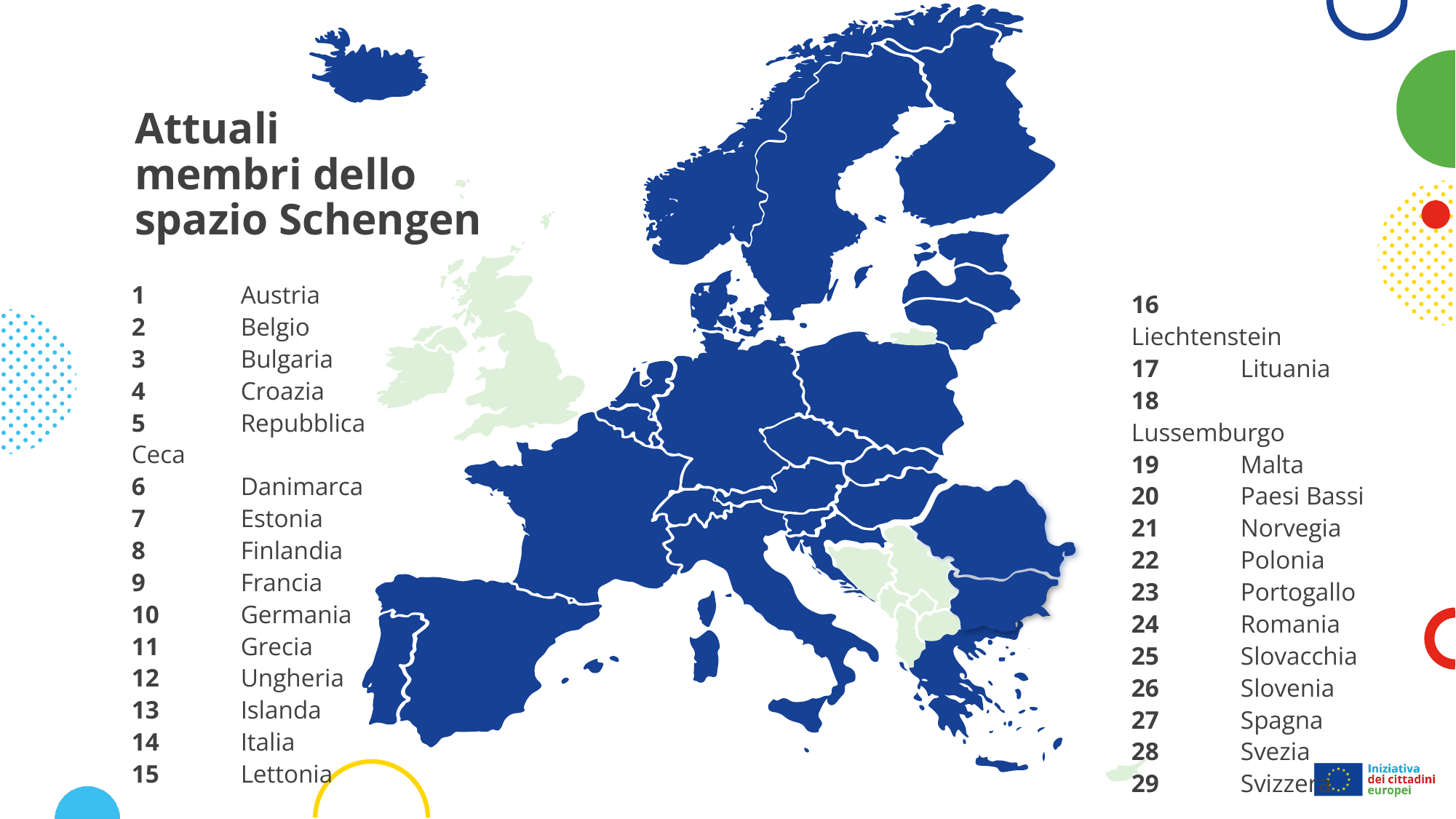

13
8
21
28
7
15
6
17
20
22
10
2
5
18
25
1
16
12
29
9
26
4
14
27
23
11
19
# Attuali membri dello spazio Schengen

1	Austria
2	Belgio
3	Bulgaria
4	Croazia
5	Repubblica Ceca
6	Danimarca
7	Estonia
8	Finlandia
9	Francia
10	Germania
11	Grecia
12	Ungheria
13	Islanda
14	Italia
15	Lettonia

16	Liechtenstein
17	Lituania
18	Lussemburgo
19	Malta
20	Paesi Bassi
21	Norvegia
22	Polonia
23	Portogallo
24	Romania
25	Slovacchia
26	Slovenia
27	Spagna
28	Svezia
29	Svizzera

24
3